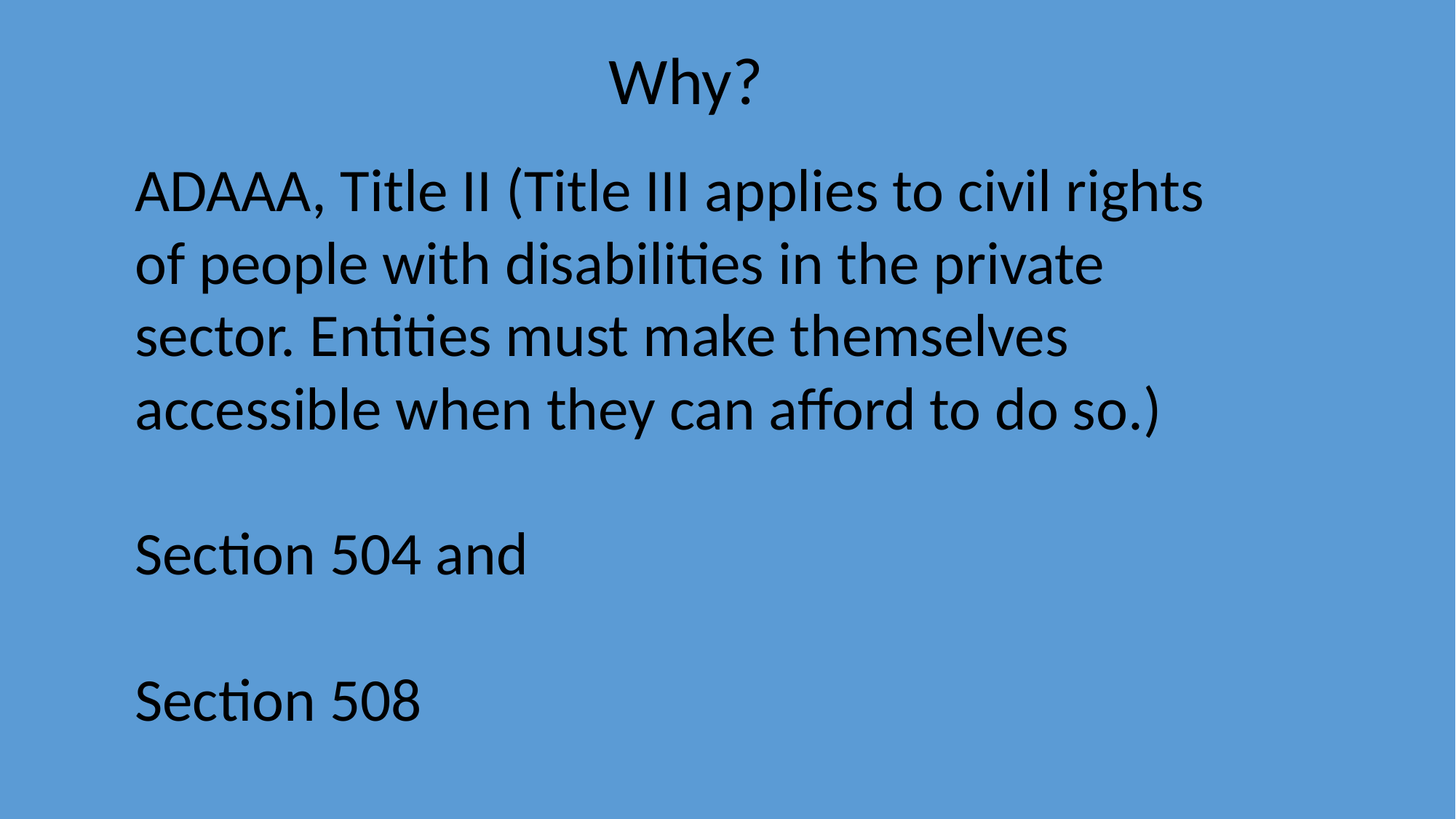

Why?

ADAAA, Title II (Title III applies to civil rights of people with disabilities in the private sector. Entities must make themselves accessible when they can afford to do so.)

Section 504 and

Section 508